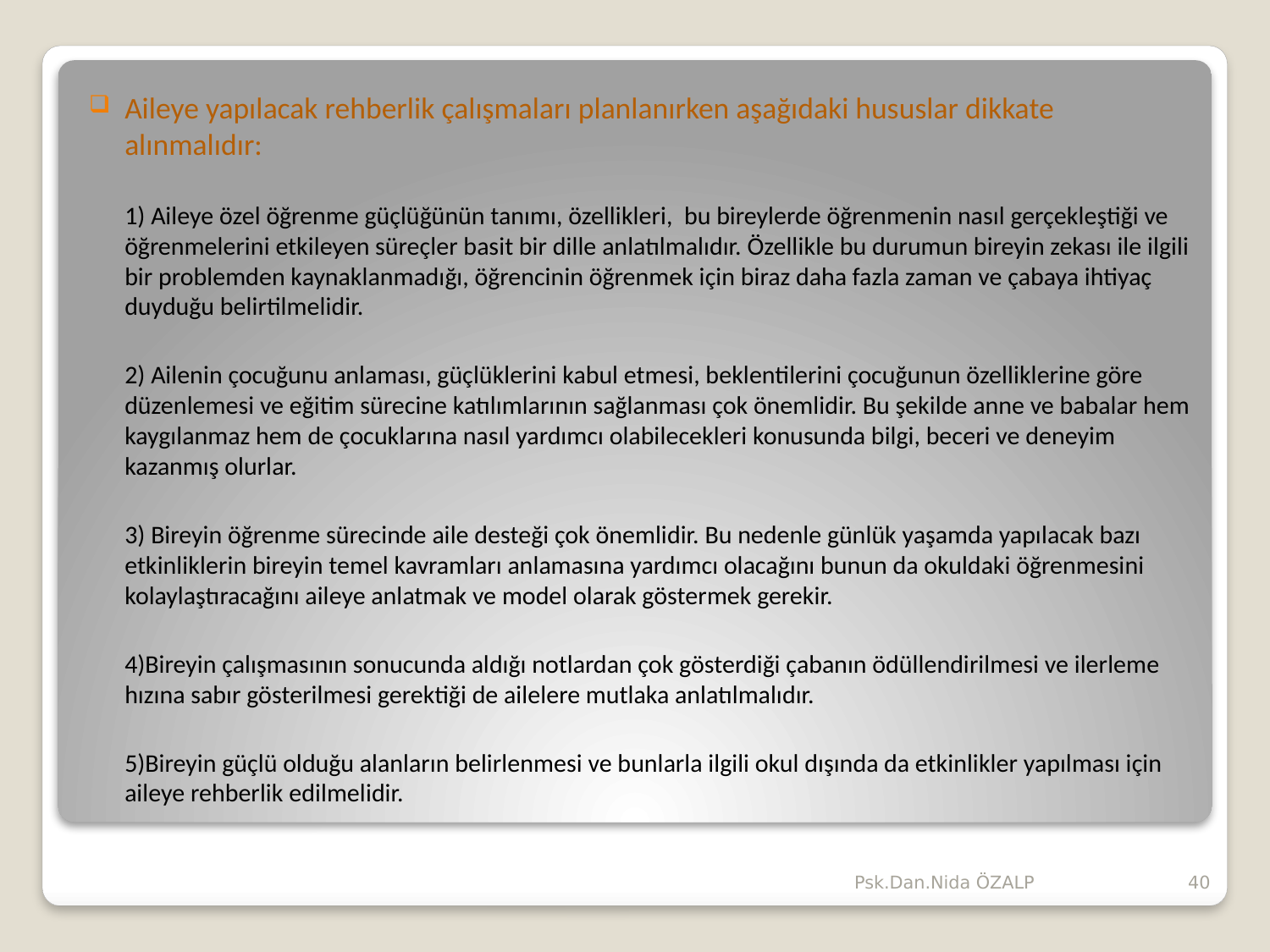

Aileye yapılacak rehberlik çalışmaları planlanırken aşağıdaki hususlar dikkate alınmalıdır:

	1) Aileye özel öğrenme güçlüğünün tanımı, özellikleri,  bu bireylerde öğrenmenin nasıl gerçekleştiği ve öğrenmelerini etkileyen süreçler basit bir dille anlatılmalıdır. Özellikle bu durumun bireyin zekası ile ilgili bir problemden kaynaklanmadığı, öğrencinin öğrenmek için biraz daha fazla zaman ve çabaya ihtiyaç duyduğu belirtilmelidir.

	2) Ailenin çocuğunu anlaması, güçlüklerini kabul etmesi, beklentilerini çocuğunun özelliklerine göre düzenlemesi ve eğitim sürecine katılımlarının sağlanması çok önemlidir. Bu şekilde anne ve babalar hem kaygılanmaz hem de çocuklarına nasıl yardımcı olabilecekleri konusunda bilgi, beceri ve deneyim kazanmış olurlar.

	3) Bireyin öğrenme sürecinde aile desteği çok önemlidir. Bu nedenle günlük yaşamda yapılacak bazı etkinliklerin bireyin temel kavramları anlamasına yardımcı olacağını bunun da okuldaki öğrenmesini kolaylaştıracağını aileye anlatmak ve model olarak göstermek gerekir.

	4)Bireyin çalışmasının sonucunda aldığı notlardan çok gösterdiği çabanın ödüllendirilmesi ve ilerleme hızına sabır gösterilmesi gerektiği de ailelere mutlaka anlatılmalıdır.

	5)Bireyin güçlü olduğu alanların belirlenmesi ve bunlarla ilgili okul dışında da etkinlikler yapılması için aileye rehberlik edilmelidir.

Psk.Dan.Nida ÖZALP
40